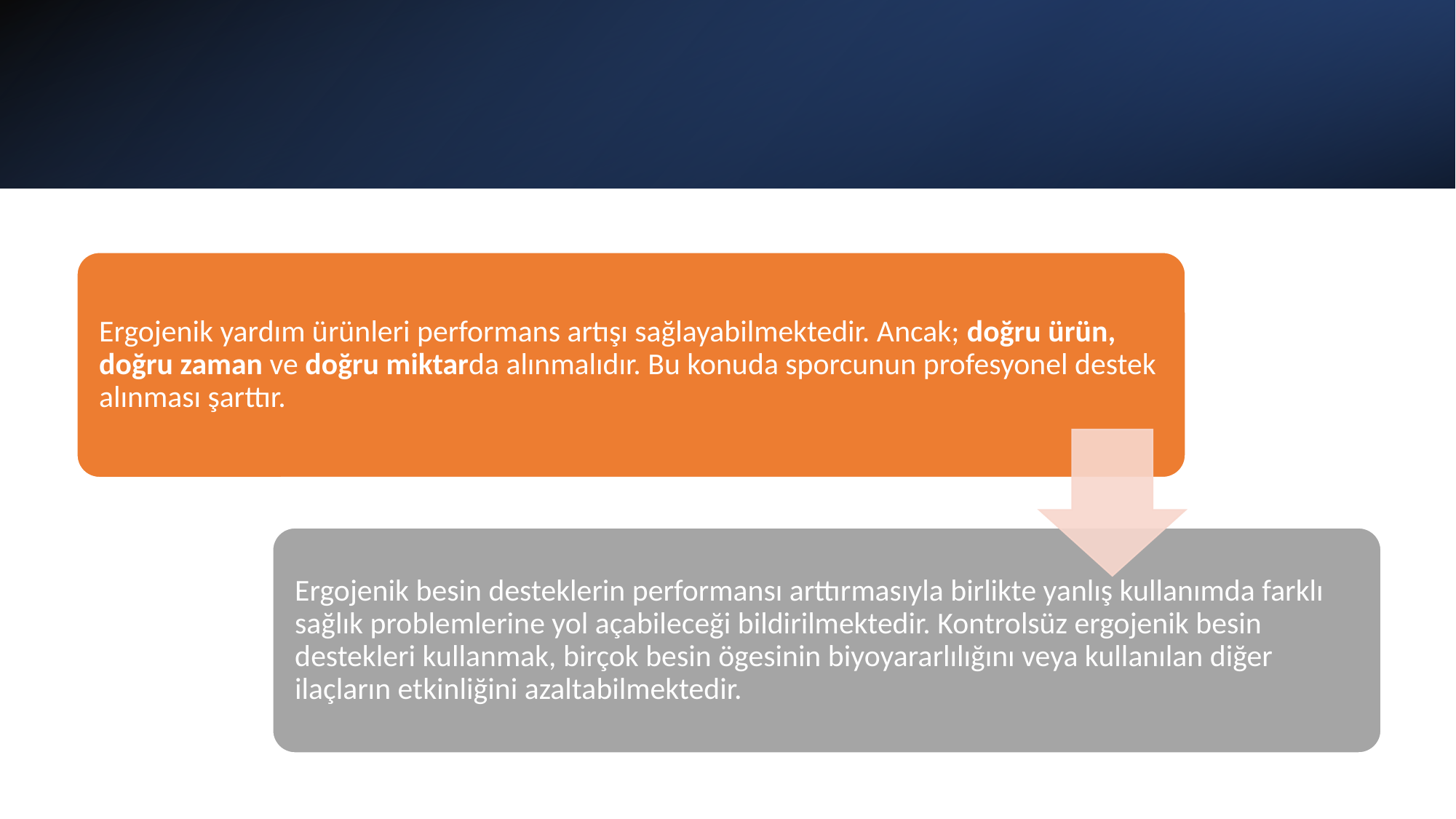

Ergojenik yardım ürünleri performans artışı sağlayabilmektedir. Ancak; doğru ürün, doğru zaman ve doğru miktarda alınmalıdır. Bu konuda sporcunun profesyonel destek alınması şarttır.
Ergojenik besin desteklerin performansı arttırmasıyla birlikte yanlış kullanımda farklı sağlık problemlerine yol açabileceği bildirilmektedir. Kontrolsüz ergojenik besin destekleri kullanmak, birçok besin ögesinin biyoyararlılığını veya kullanılan diğer ilaçların etkinliğini azaltabilmektedir.